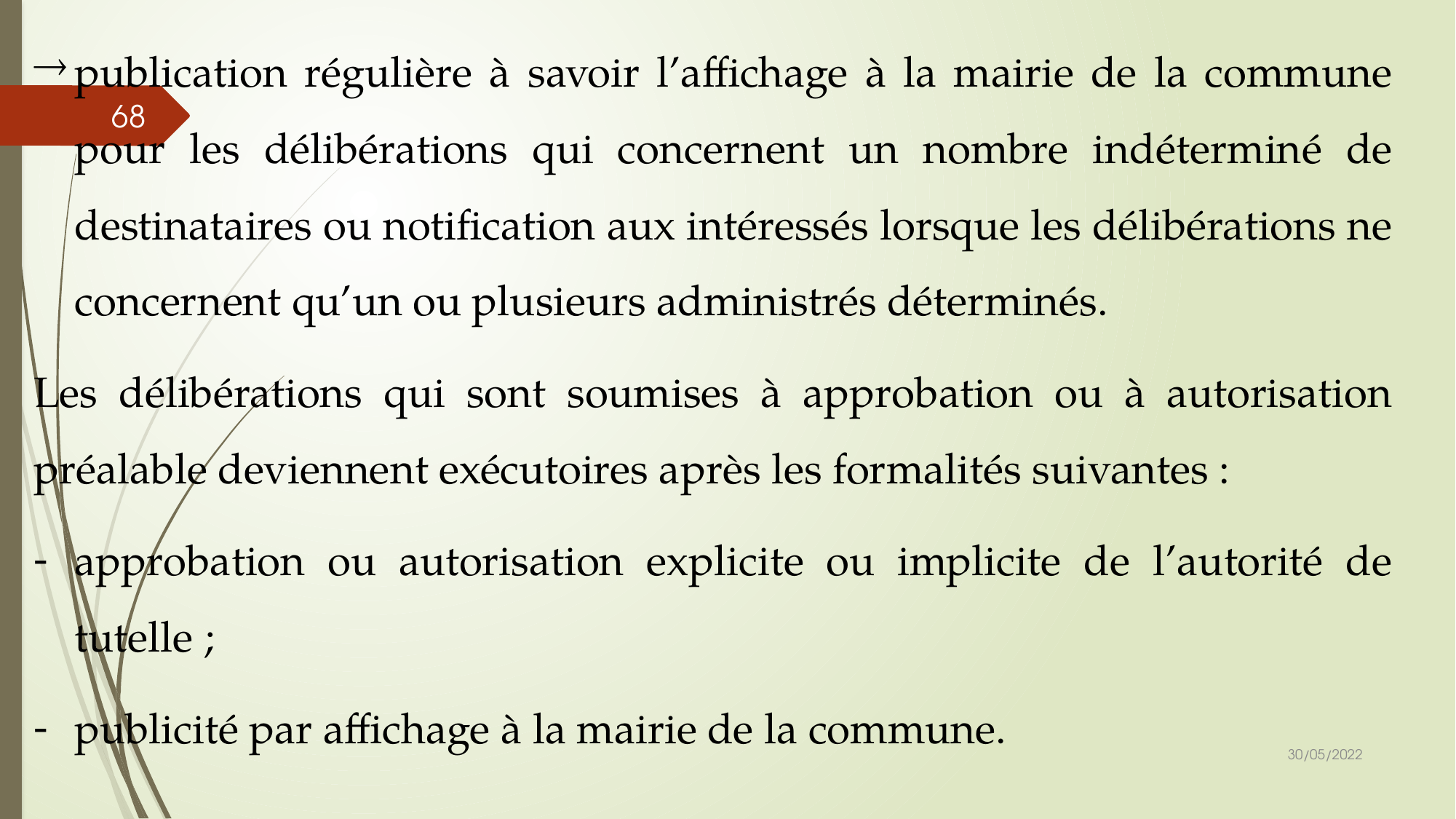

publication régulière à savoir l’affichage à la mairie de la commune pour les délibérations qui concernent un nombre indéterminé de destinataires ou notification aux intéressés lorsque les délibérations ne concernent qu’un ou plusieurs administrés déterminés.
Les délibérations qui sont soumises à approbation ou à autorisation préalable deviennent exécutoires après les formalités suivantes :
approbation ou autorisation explicite ou implicite de l’autorité de tutelle ;
publicité par affichage à la mairie de la commune.
68
30/05/2022